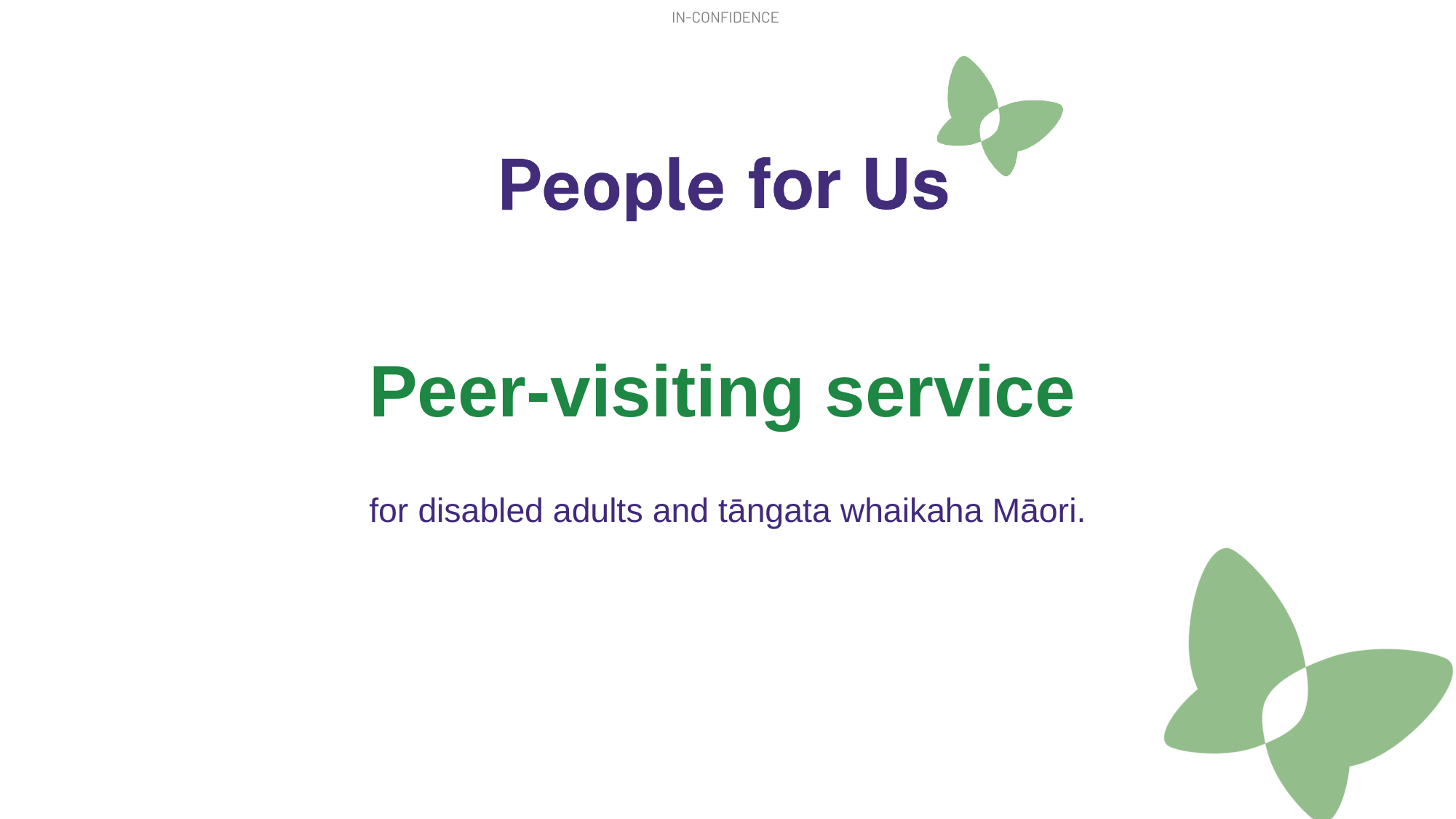

# Peer-visiting service
for disabled adults and tāngata whaikaha Māori.